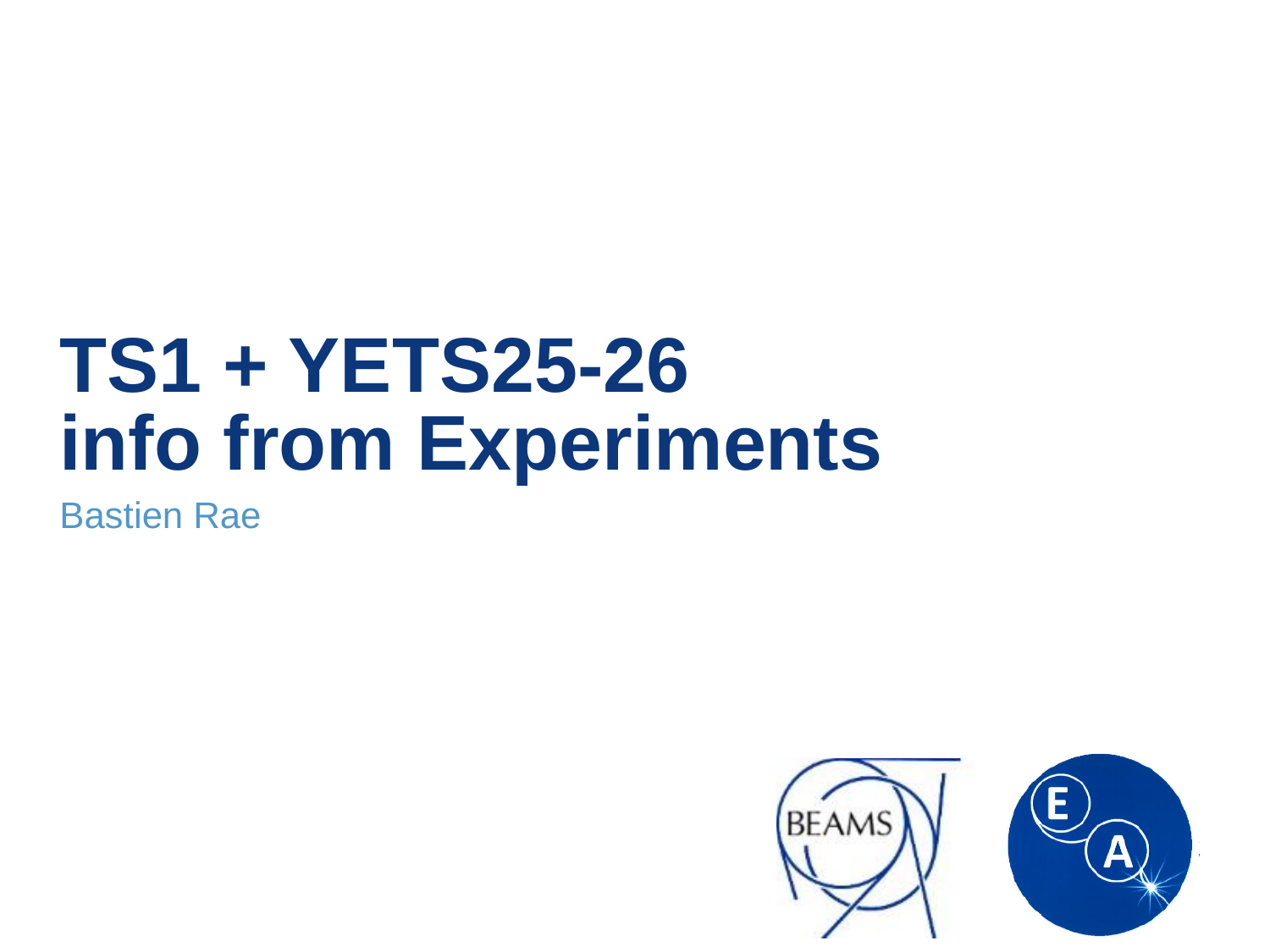

# TS1 + YETS25-26 info from Experiments
Bastien Rae